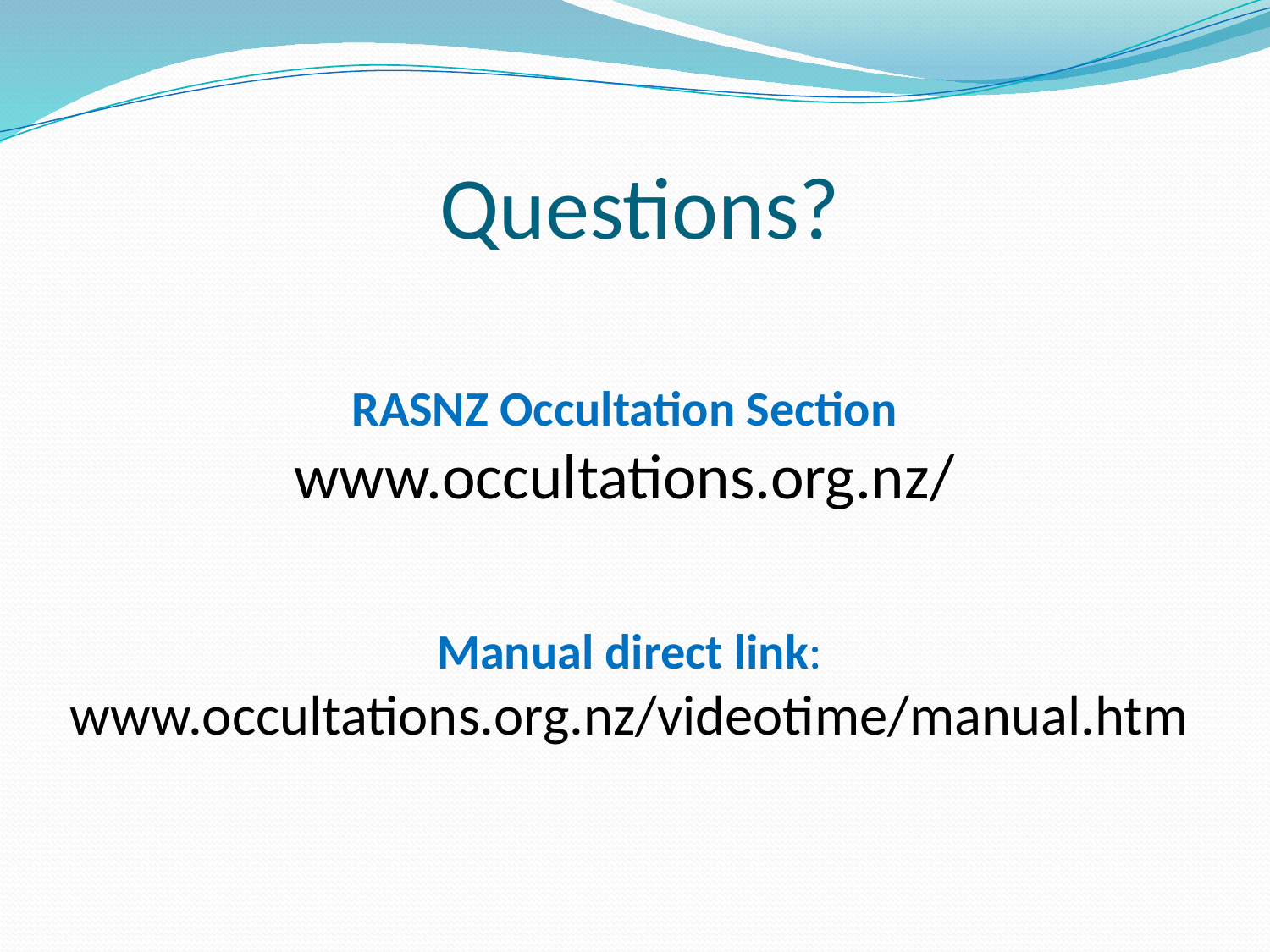

# Questions?
RASNZ Occultation Section
www.occultations.org.nz/
Manual direct link:
www.occultations.org.nz/videotime/manual.htm